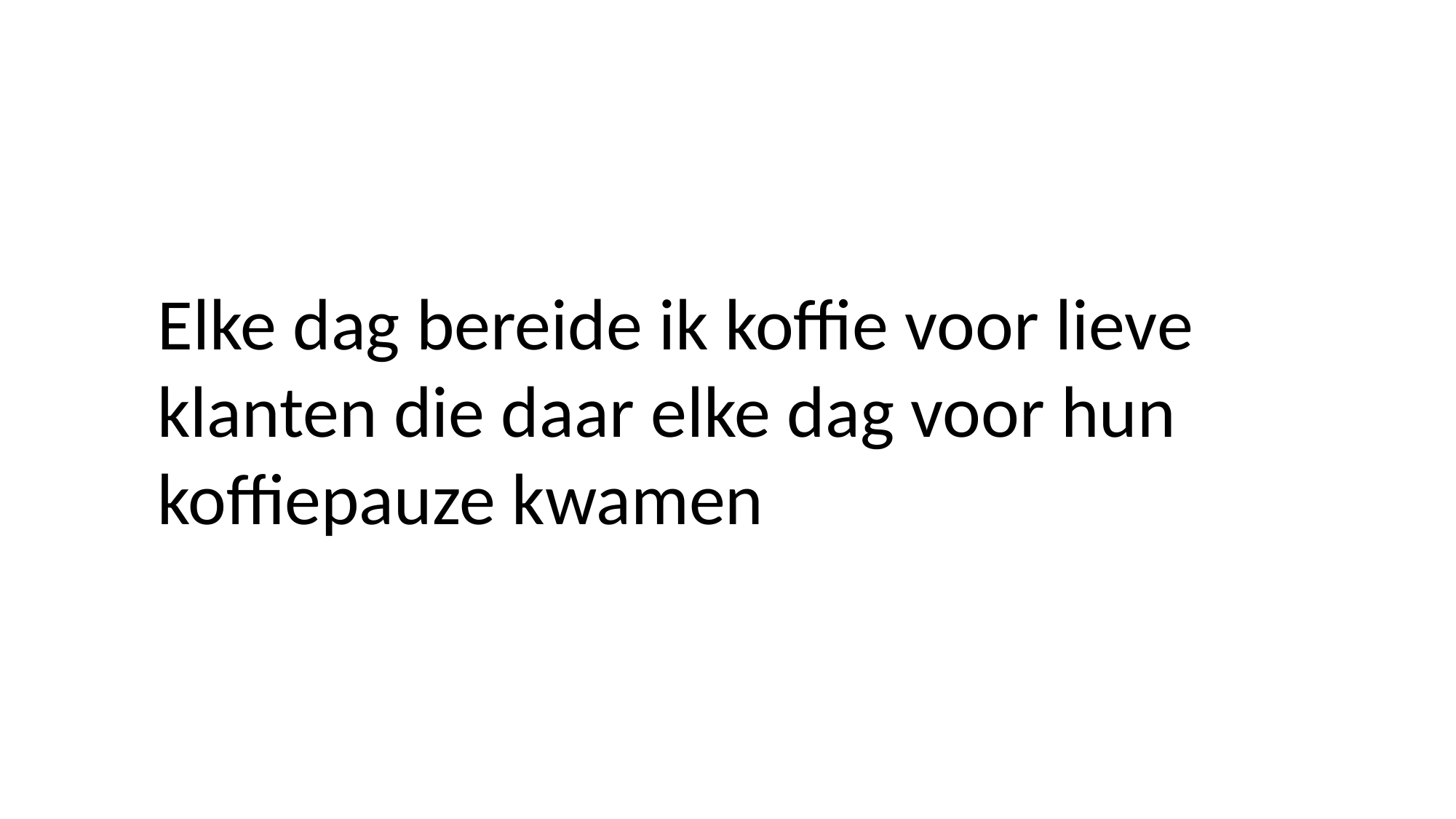

Elke dag bereide ik koffie voor lieve klanten die daar elke dag voor hun koffiepauze kwamen